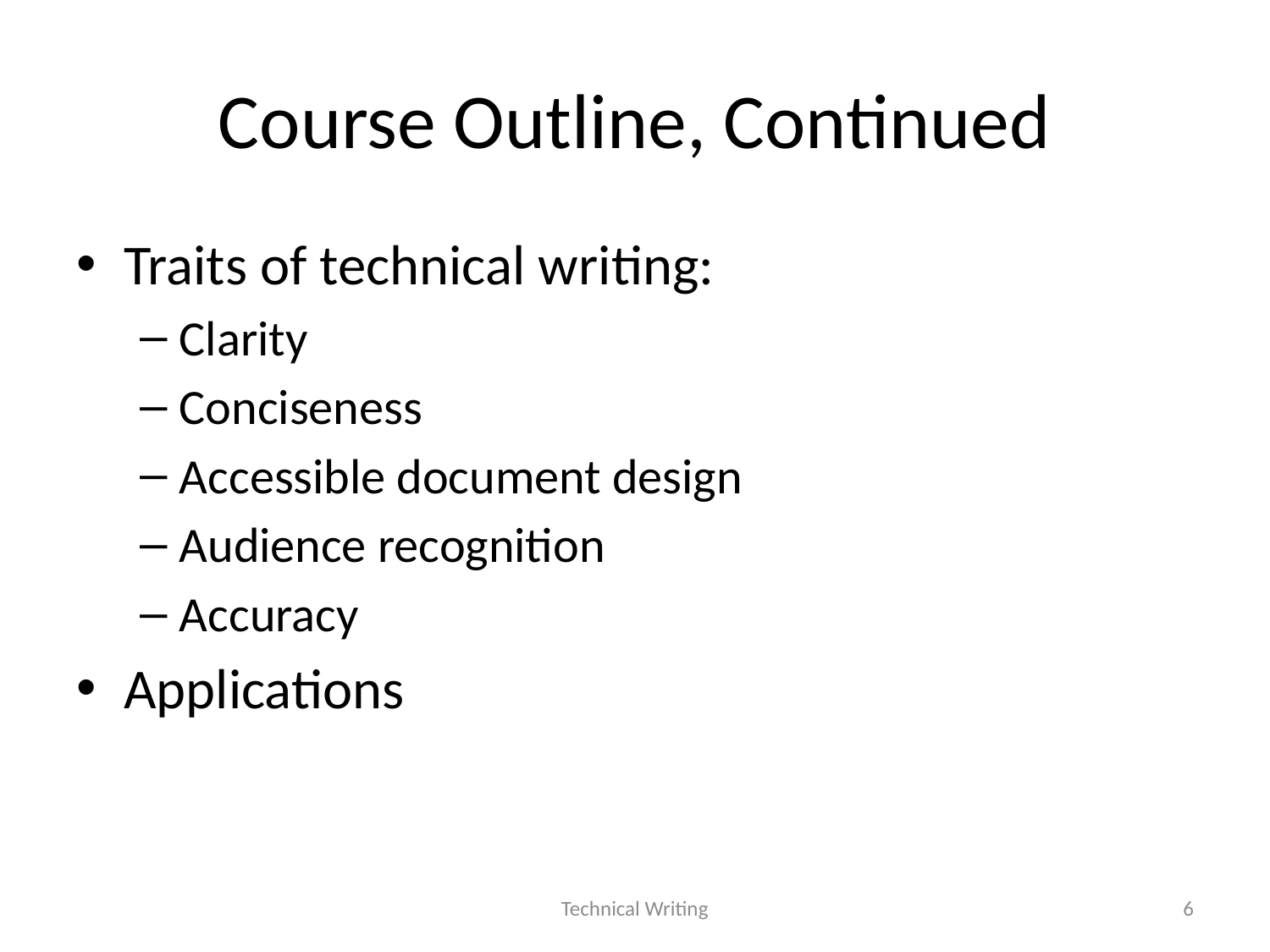

# Course Outline, Continued
Traits of technical writing:
Clarity
Conciseness
Accessible document design
Audience recognition
Accuracy
Applications

Technical Writing
6